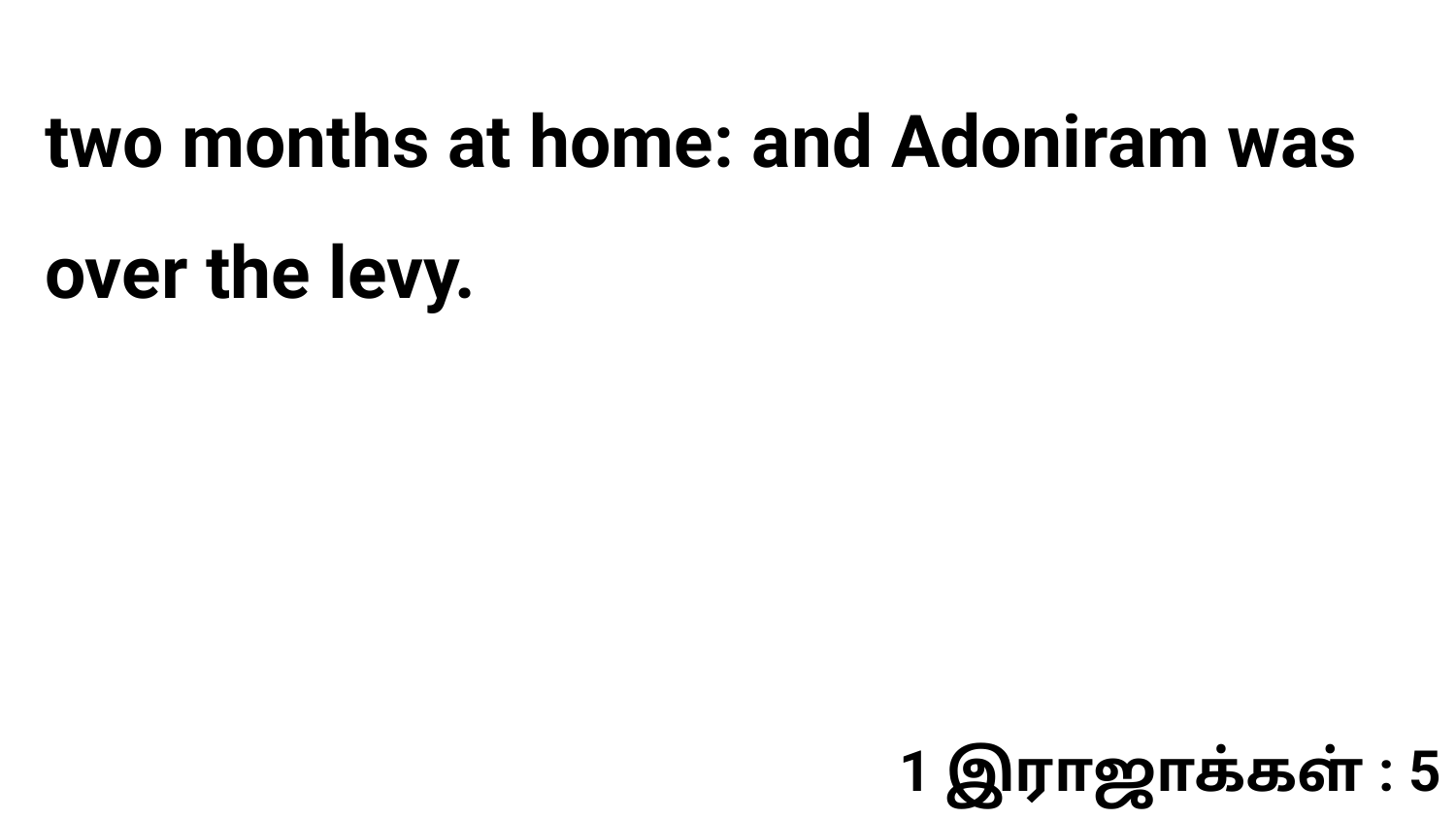

two months at home: and Adoniram was over the levy.
1 இராஜாக்கள் : 5